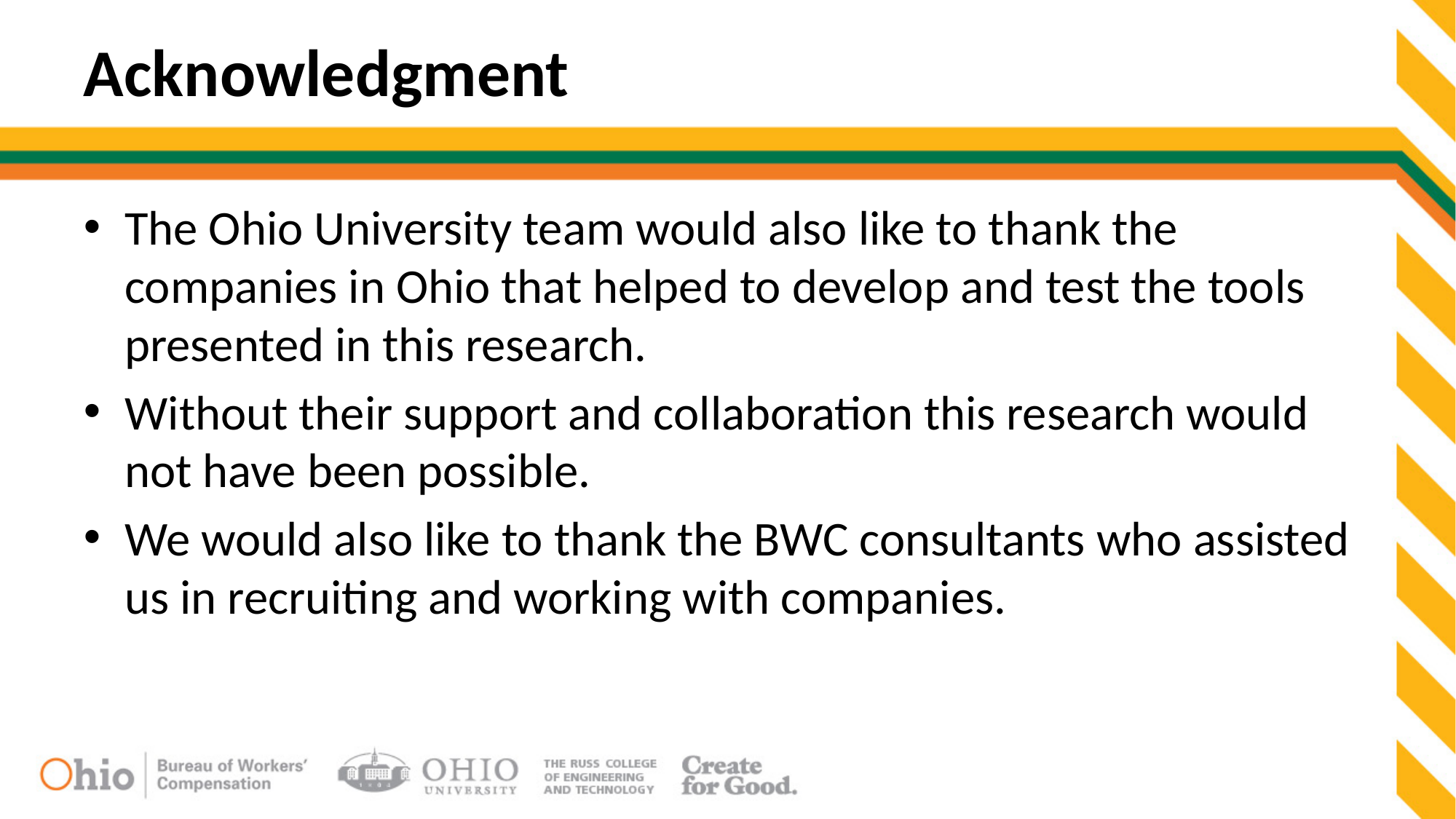

# Acknowledgment
The Ohio University team would also like to thank the companies in Ohio that helped to develop and test the tools presented in this research.
Without their support and collaboration this research would not have been possible.
We would also like to thank the BWC consultants who assisted us in recruiting and working with companies.